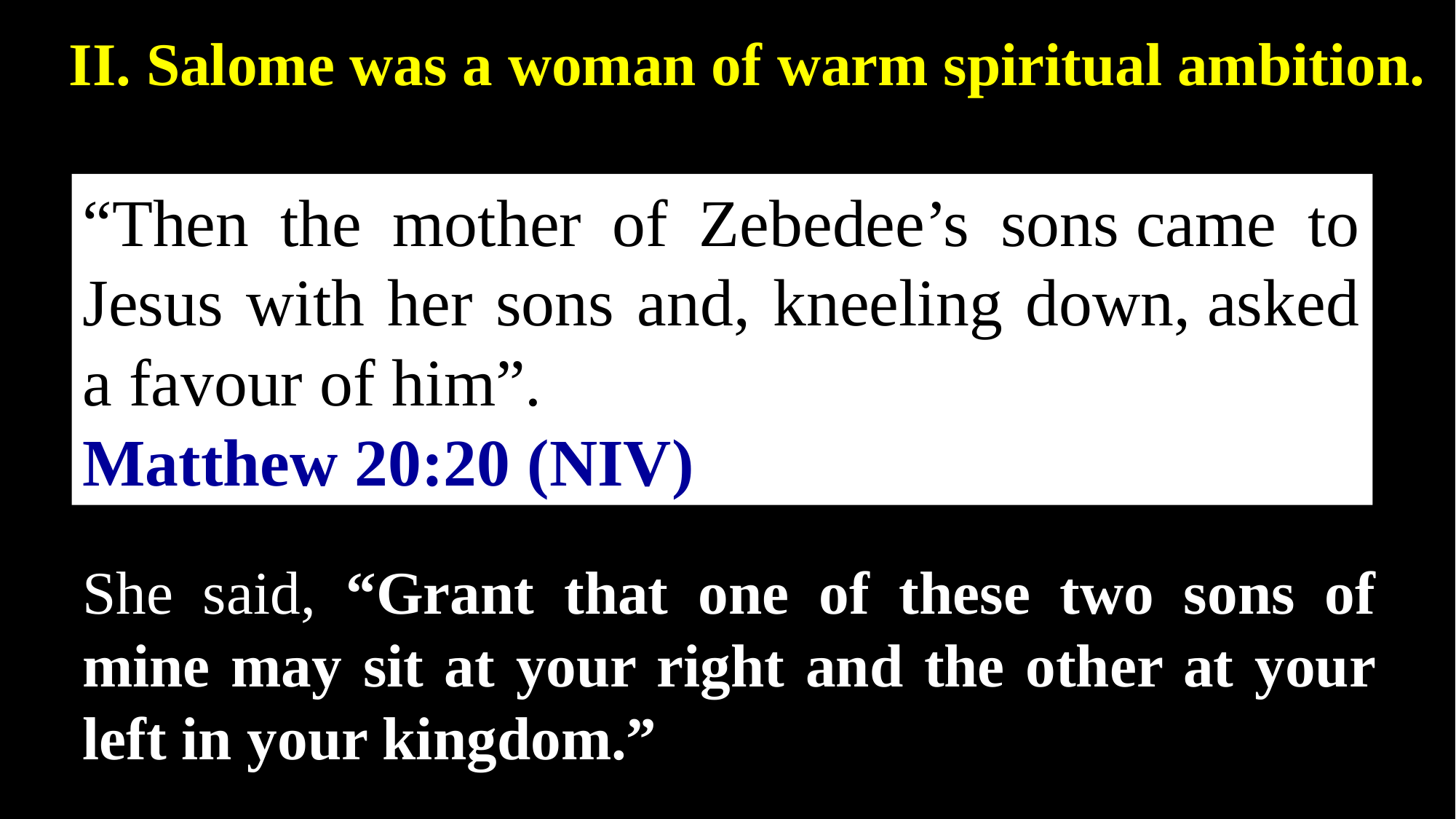

II. Salome was a woman of warm spiritual ambition.
“Then the mother of Zebedee’s sons came to Jesus with her sons and, kneeling down, asked a favour of him”.
Matthew 20:20 (NIV)
She said, “Grant that one of these two sons of mine may sit at your right and the other at your left in your kingdom.”